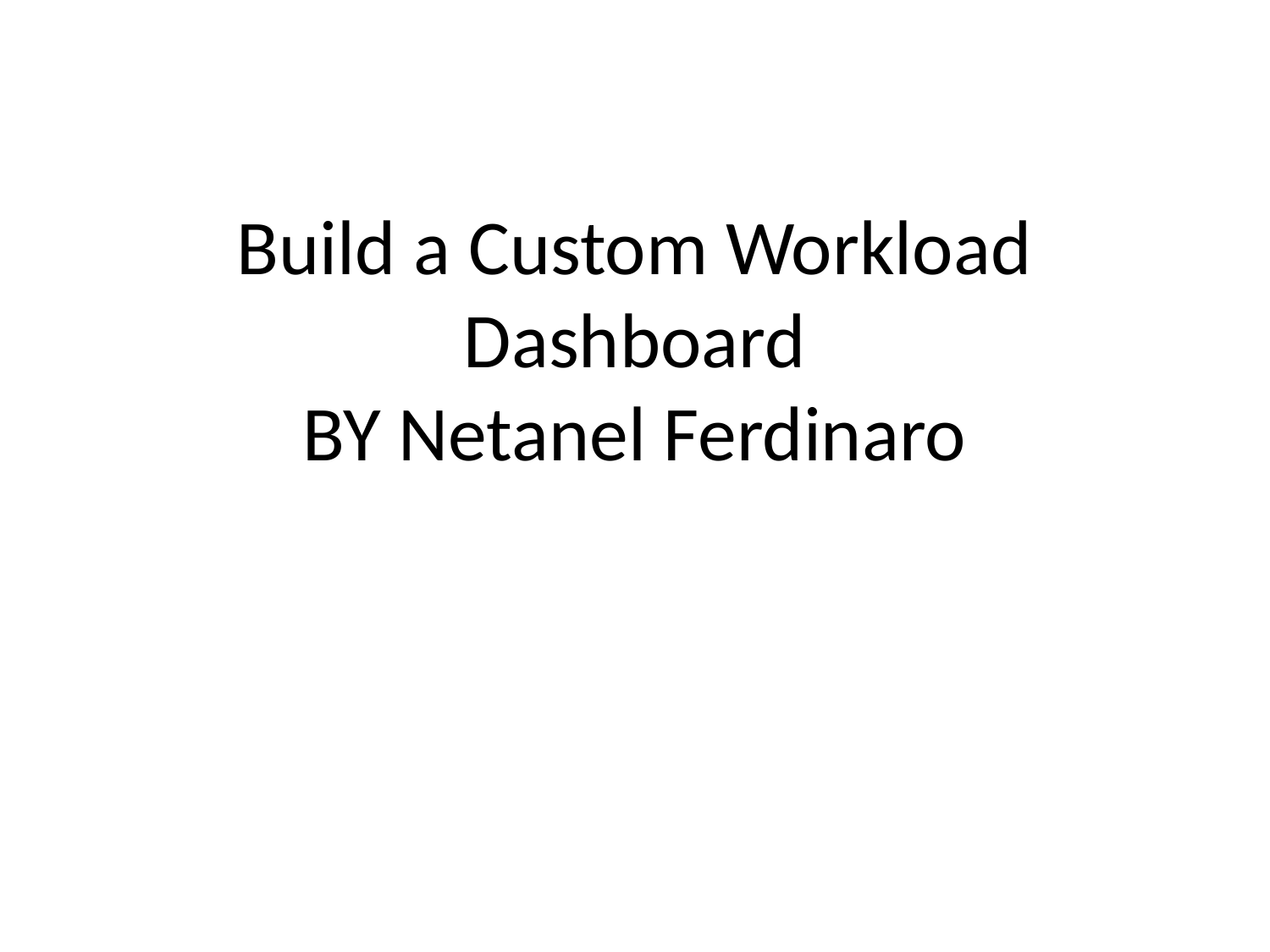

# Build a Custom Workload Dashboard BY Netanel Ferdinaro